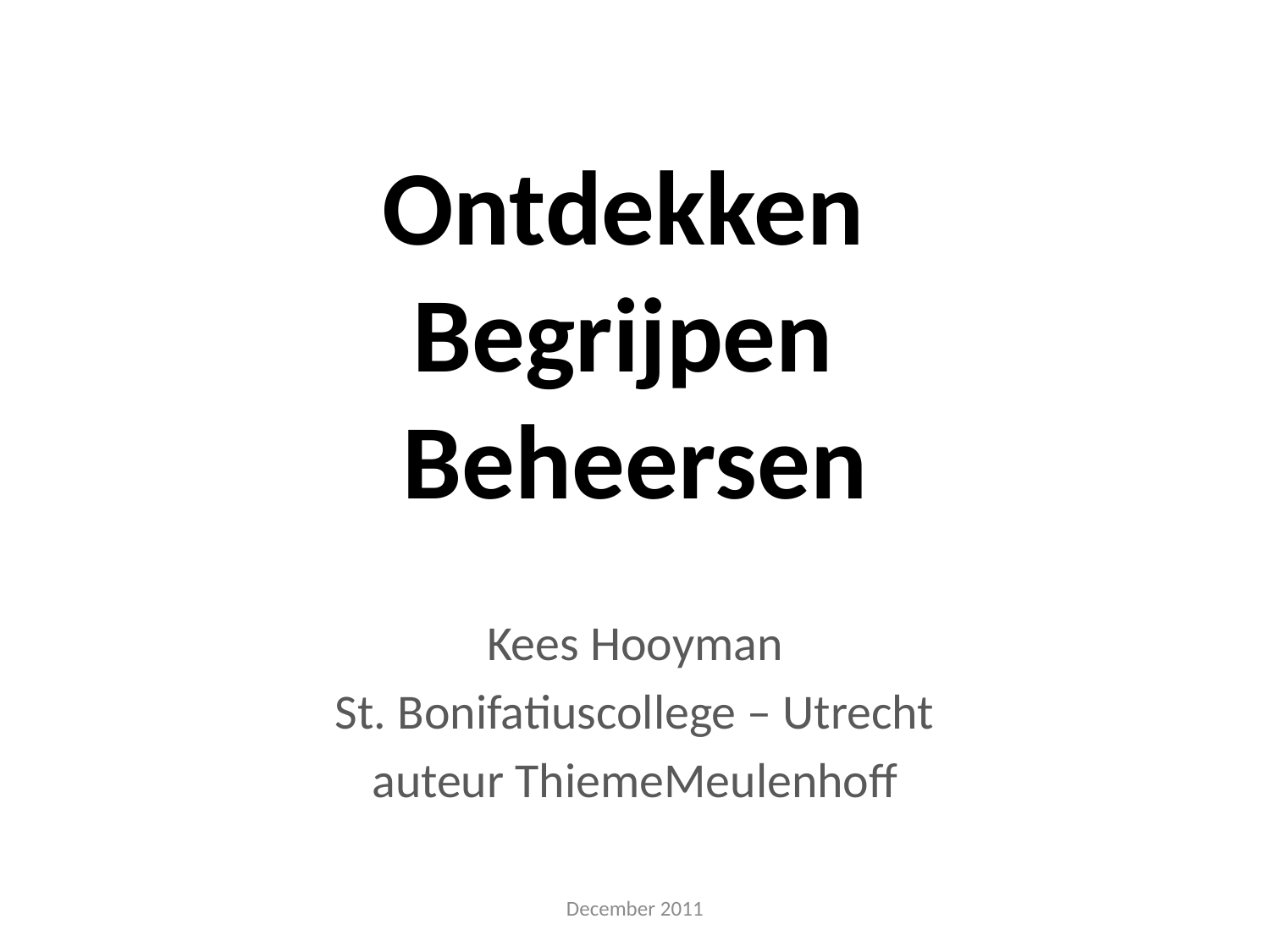

# Ontdekken Begrijpen Beheersen

Kees Hooyman
St. Bonifatiuscollege – Utrecht
auteur ThiemeMeulenhoff

December 2011